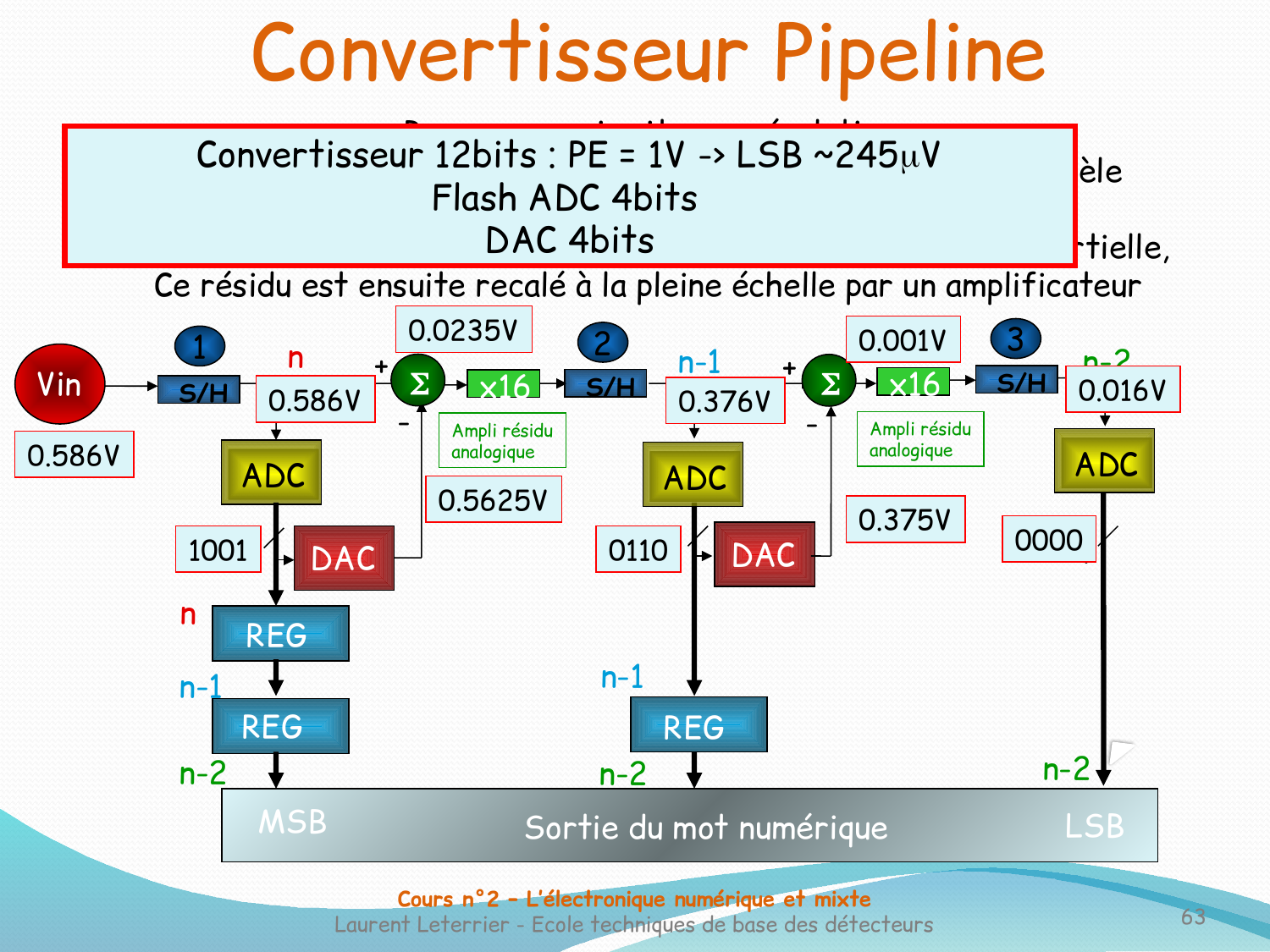

Convertisseur Pipeline

Bon compromis vitesse-résolution
A chaque front d’horloge, on effectue 3 conversions en parallèle
au travers de chaque cellule
A la fin de chaque étape, on calcule le résidu de la conversion partielle,
Ce résidu est ensuite recalé à la pleine échelle par un amplificateur
Convertisseur 12bits : PE = 1V -> LSB ~245μV
Flash ADC 4bits
DAC 4bits
0.0235V

0.001V

3
2

1
n
n-1
n-2
+
-
+
-

Σ

Σ
Vin
x16

x16

S/H

S/H

0.016V
S/H

0.586V

0.376V

Ampli résidu
analogique
Ampli résidu
analogique

ADC
0.586V

ADC

ADC
0.5625V

0.375V

0000

DAC
4
4
1001

DAC
0110
4

n

REG
n-1

n-1

REG
REG
n-2
n-2
n-2

MSB
LSB
Sortie du mot numérique
63
Cours n°2 – L’électronique numérique et mixte
Laurent Leterrier - Ecole techniques de base des détecteurs